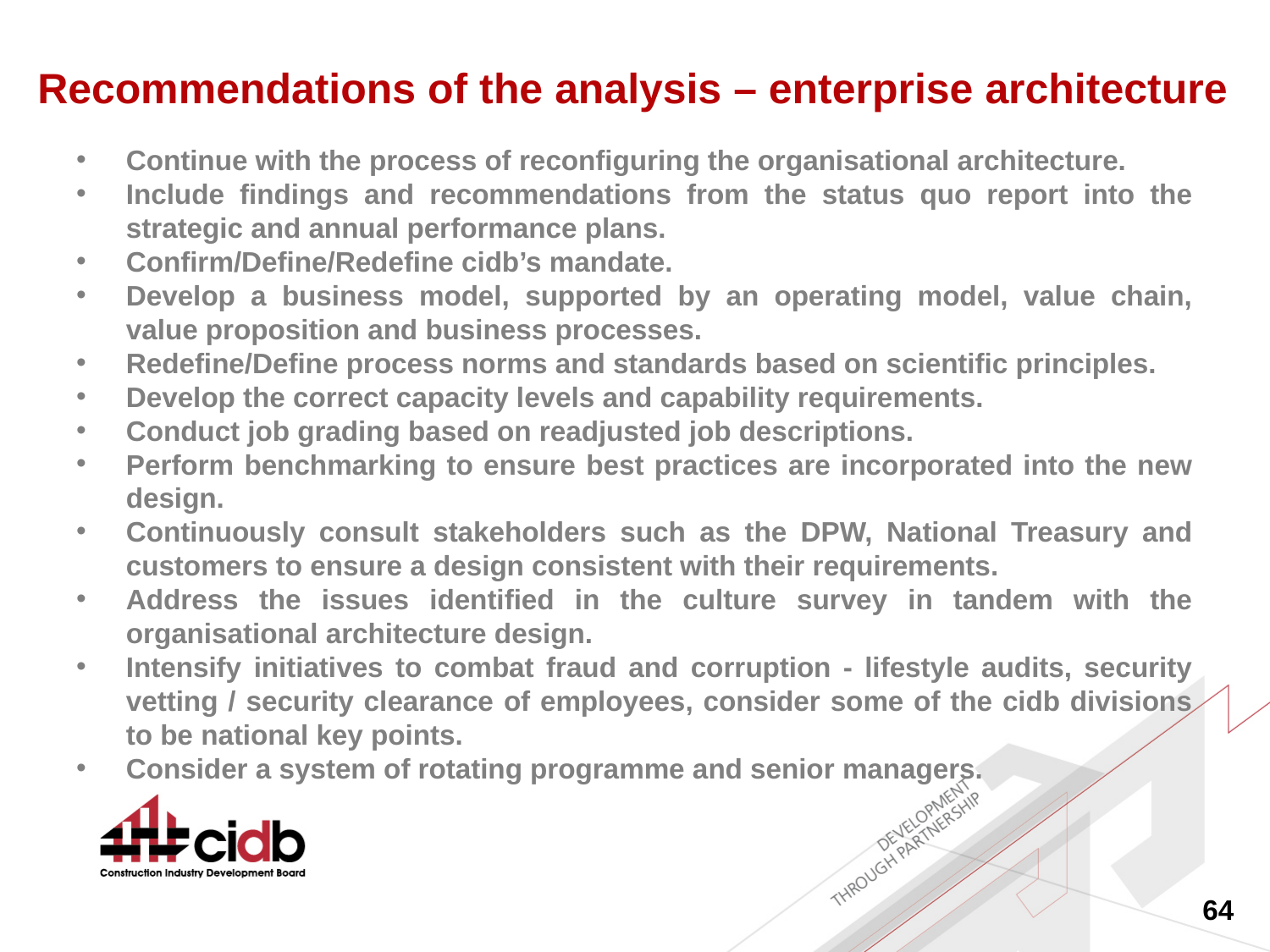

# Recommendations of the analysis – enterprise architecture
Continue with the process of reconfiguring the organisational architecture.
Include findings and recommendations from the status quo report into the strategic and annual performance plans.
Confirm/Define/Redefine cidb’s mandate.
Develop a business model, supported by an operating model, value chain, value proposition and business processes.
Redefine/Define process norms and standards based on scientific principles.
Develop the correct capacity levels and capability requirements.
Conduct job grading based on readjusted job descriptions.
Perform benchmarking to ensure best practices are incorporated into the new design.
Continuously consult stakeholders such as the DPW, National Treasury and customers to ensure a design consistent with their requirements.
Address the issues identified in the culture survey in tandem with the organisational architecture design.
Intensify initiatives to combat fraud and corruption - lifestyle audits, security vetting / security clearance of employees, consider some of the cidb divisions to be national key points.
Consider a system of rotating programme and senior managers.